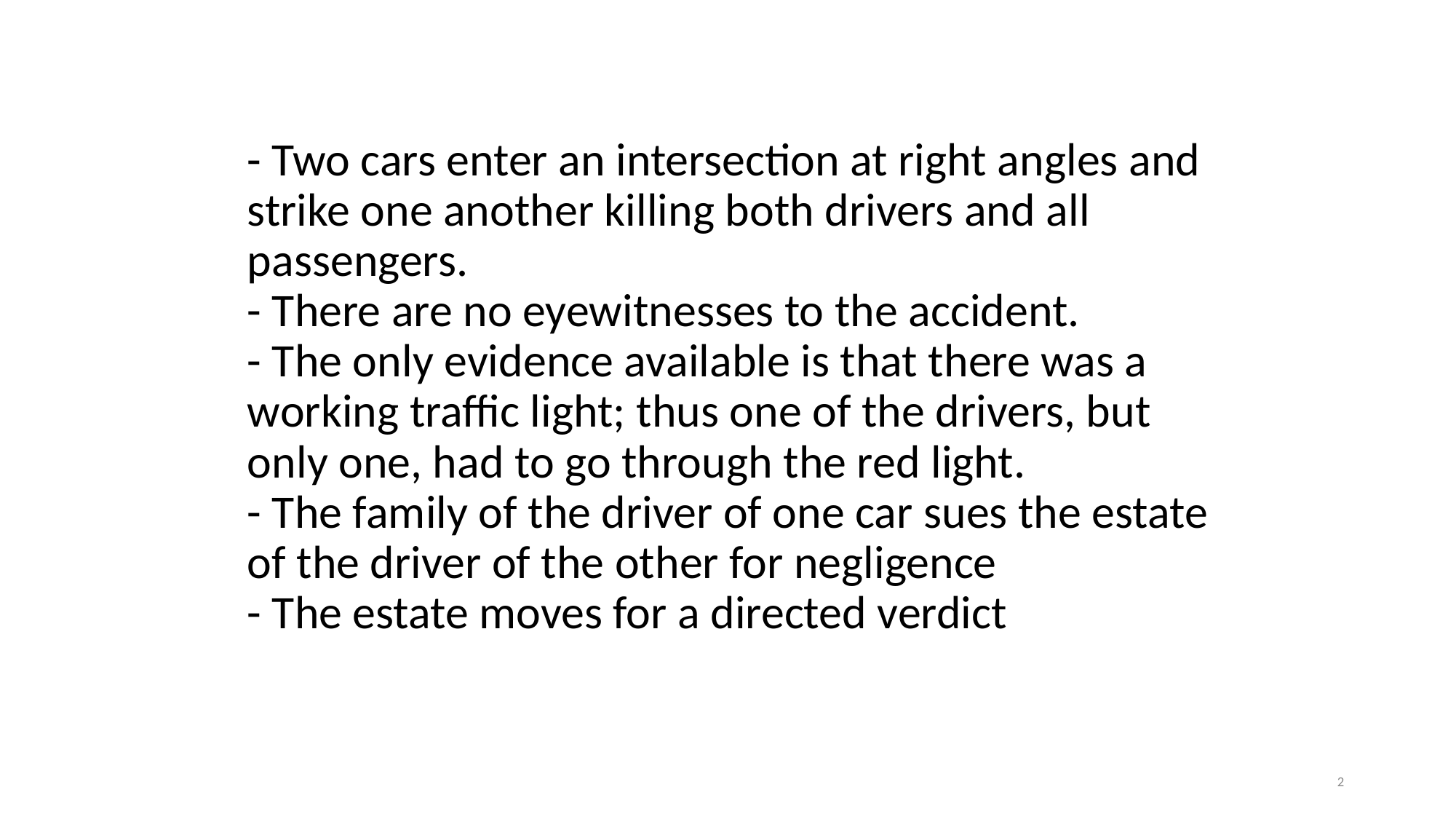

# - Two cars enter an intersection at right angles and strike one another killing both drivers and all passengers. - There are no eyewitnesses to the accident. - The only evidence available is that there was a working traffic light; thus one of the drivers, but only one, had to go through the red light. - The family of the driver of one car sues the estate of the driver of the other for negligence - The estate moves for a directed verdict
2